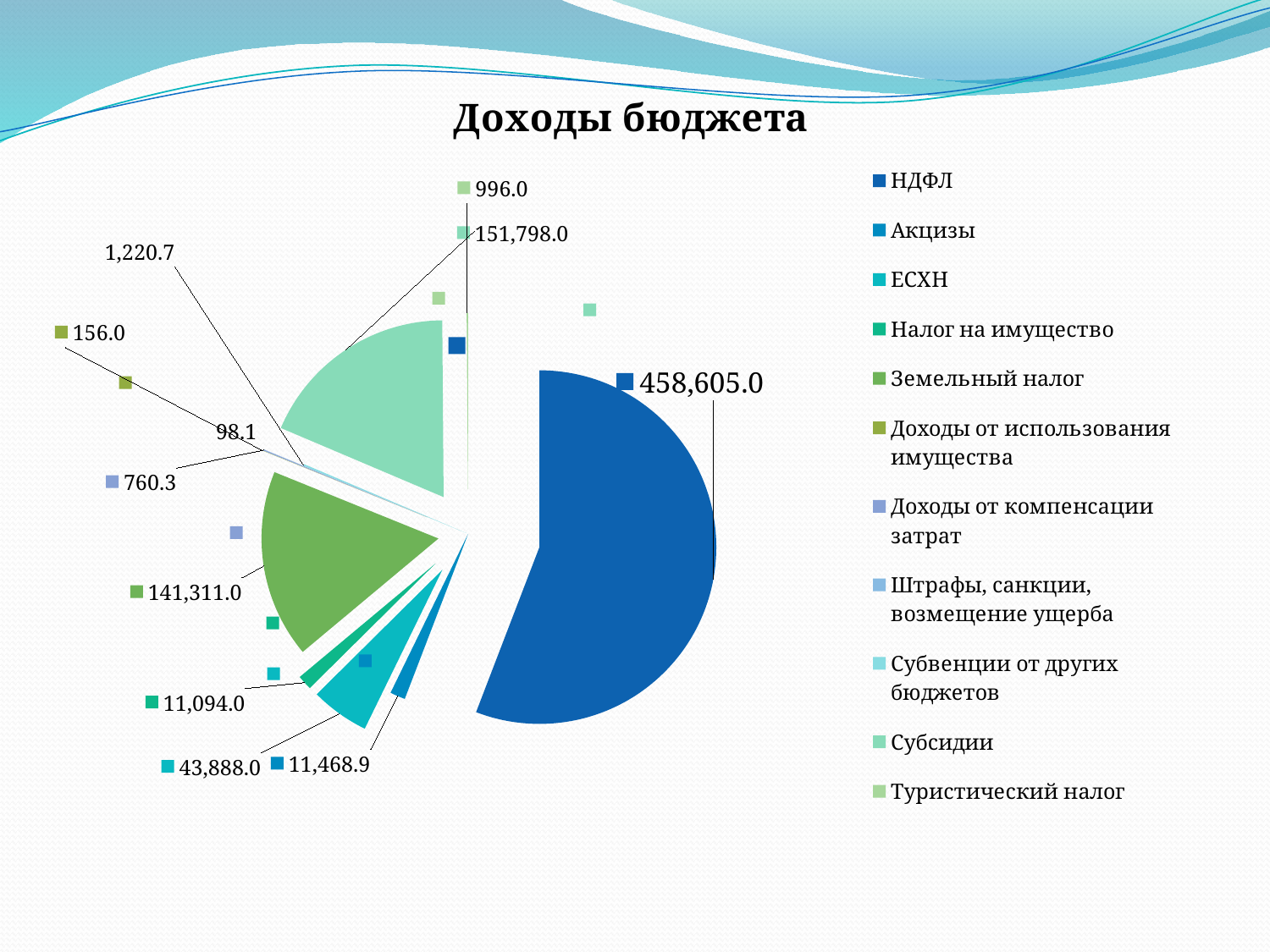

### Chart:

| Category | Доходы бюджета |
|---|---|
| НДФЛ | 458604.957 |
| Акцизы | 11468.9 |
| ЕСХН | 43888.0 |
| Налог на имущество | 11094.0 |
| Земельный налог | 141311.0 |
| Доходы от использования имущества | 156.0 |
| Доходы от компенсации затрат | 760.3 |
| Штрафы, санкции, возмещение ущерба | 98.1 |
| Субвенции от других бюджетов | 1220.7 |
| Субсидии | 151798.0 |
| Туристический налог | 996.0 |